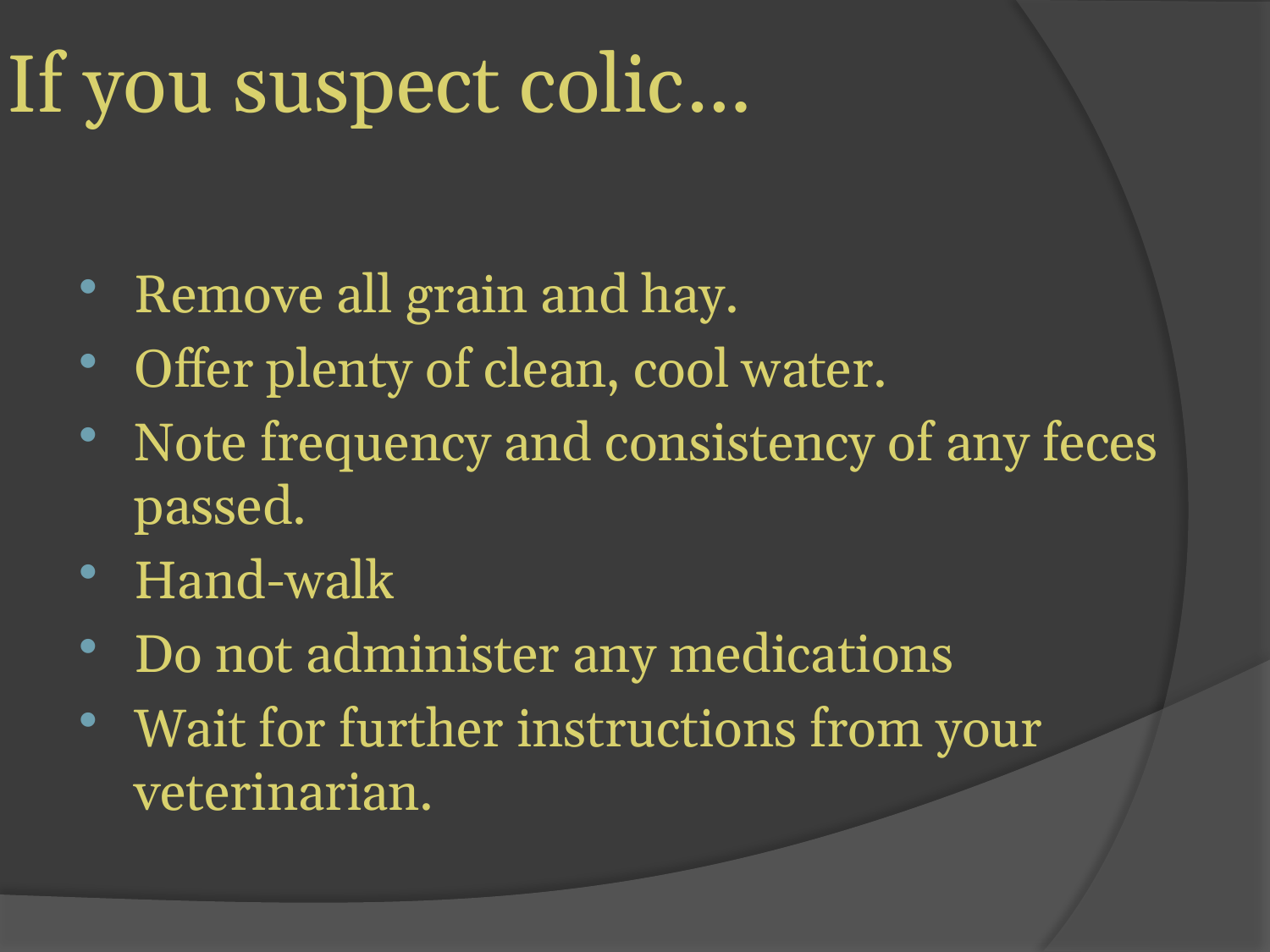

If you suspect colic…

Remove all grain and hay.
Offer plenty of clean, cool water.
Note frequency and consistency of any feces passed.
Hand-walk
Do not administer any medications
Wait for further instructions from your veterinarian.